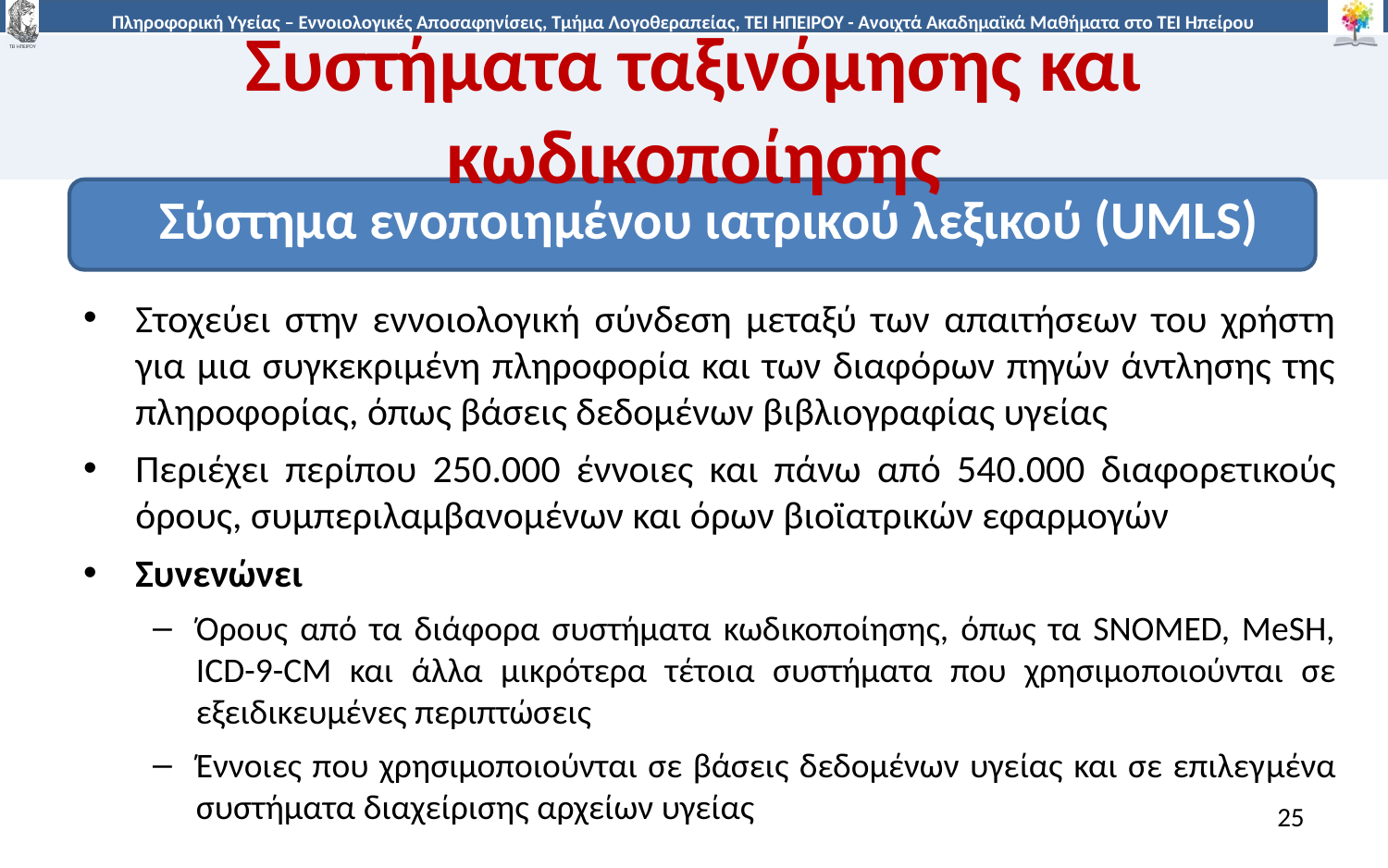

# Συστήματα ταξινόμησης και κωδικοποίησης
Σύστημα ενοποιημένου ιατρικού λεξικού (UMLS)

Στοχεύει στην εννοιολογική σύνδεση μεταξύ των απαιτήσεων του χρήστη για μια συγκεκριμένη πληροφορία και των διαφόρων πηγών άντλησης της πληρο­φορίας, όπως βάσεις δεδομένων βιβλιογραφίας υγείας
Περιέχει περίπου 250.000 έννοιες και πάνω από 540.000 διαφο­ρετικούς όρους, συμπεριλαμβανομένων και όρων βιοϊατρικών εφαρμογών
Συνενώνει
Όρους από τα διάφορα συστήματα κωδικοποίησης, όπως τα SNOMED, MeSH, ICD-9-CM και άλλα μικρότερα τέτοια συστήματα που χρησιμο­ποιούνται σε εξειδικευμένες περιπτώσεις
Έννοιες που χρησιμοποιούνται σε βάσεις δεδομένων υγείας και σε επιλεγ­μένα συστήματα διαχείρισης αρχείων υγείας

25